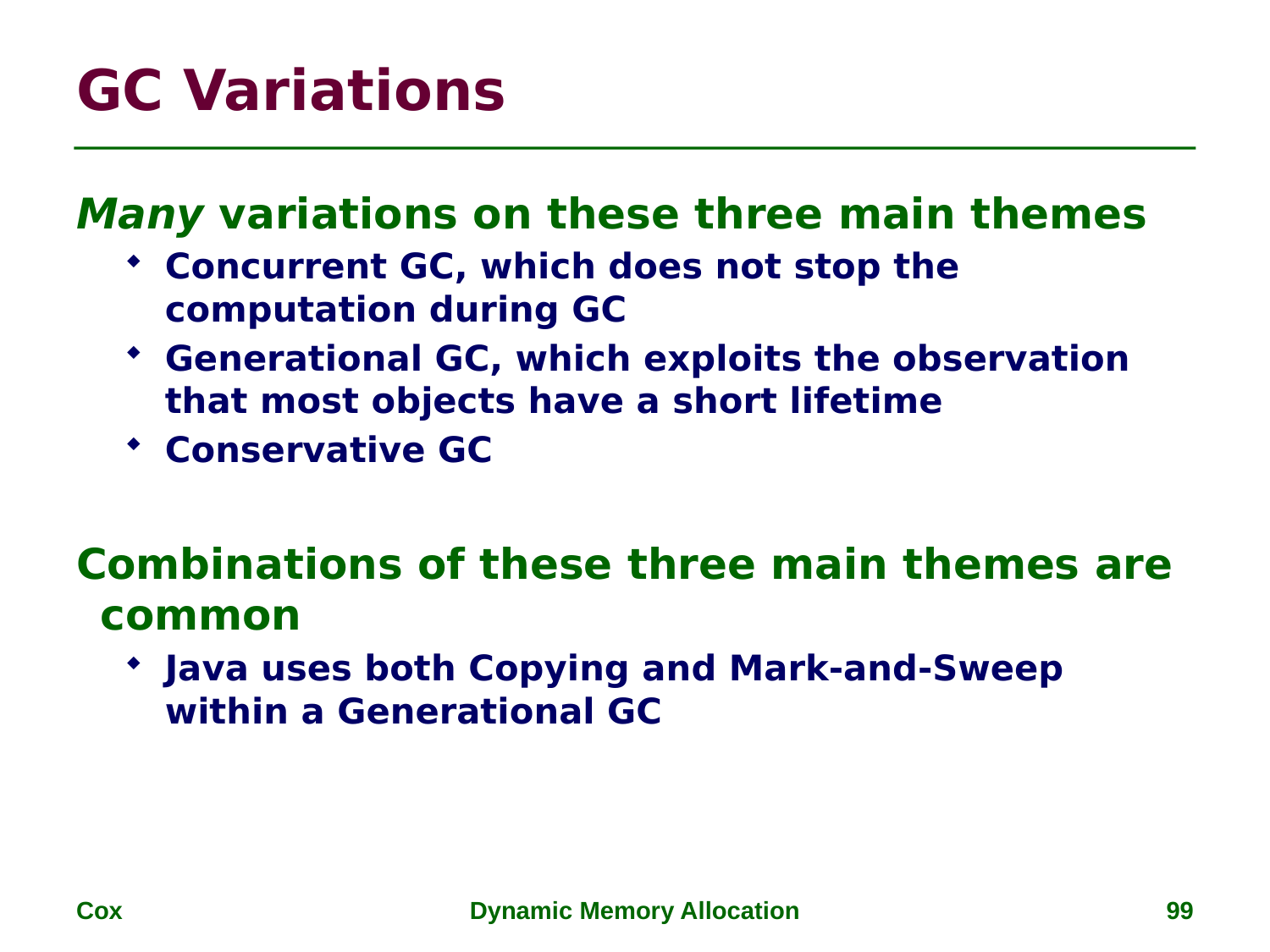

# GC Variations
Many variations on these three main themes
Concurrent GC, which does not stop the computation during GC
Generational GC, which exploits the observation that most objects have a short lifetime
Conservative GC

Combinations of these three main themes are common
Java uses both Copying and Mark-and-Sweep within a Generational GC

Cox
Dynamic Memory Allocation
99